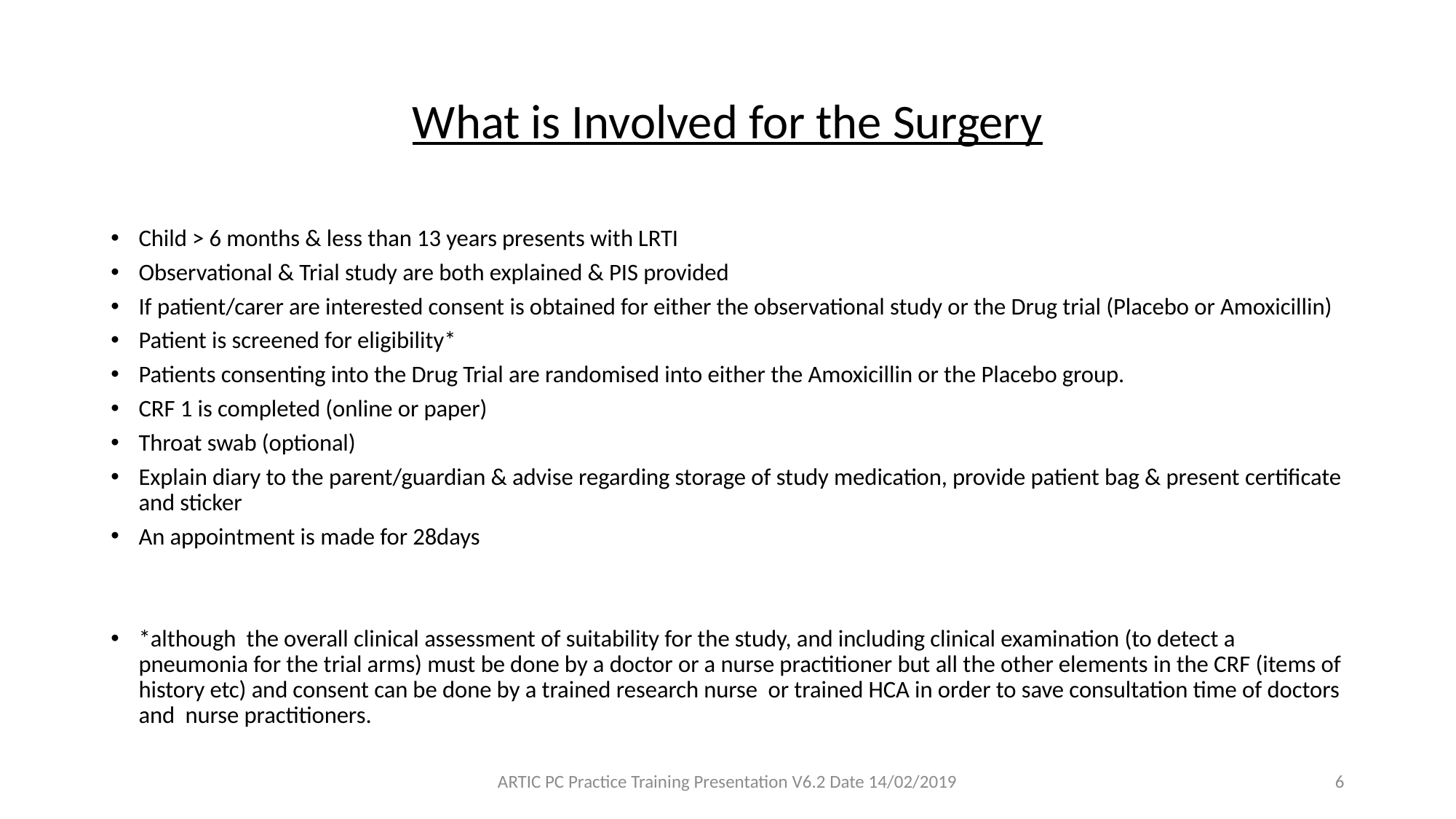

# What is Involved for the Surgery
Child > 6 months & less than 13 years presents with LRTI
Observational & Trial study are both explained & PIS provided
If patient/carer are interested consent is obtained for either the observational study or the Drug trial (Placebo or Amoxicillin)
Patient is screened for eligibility*
Patients consenting into the Drug Trial are randomised into either the Amoxicillin or the Placebo group.
CRF 1 is completed (online or paper)
Throat swab (optional)
Explain diary to the parent/guardian & advise regarding storage of study medication, provide patient bag & present certificate and sticker
An appointment is made for 28days

*although  the overall clinical assessment of suitability for the study, and including clinical examination (to detect a pneumonia for the trial arms) must be done by a doctor or a nurse practitioner but all the other elements in the CRF (items of history etc) and consent can be done by a trained research nurse  or trained HCA in order to save consultation time of doctors and  nurse practitioners.

ARTIC PC Practice Training Presentation V6.2 Date 14/02/2019
6